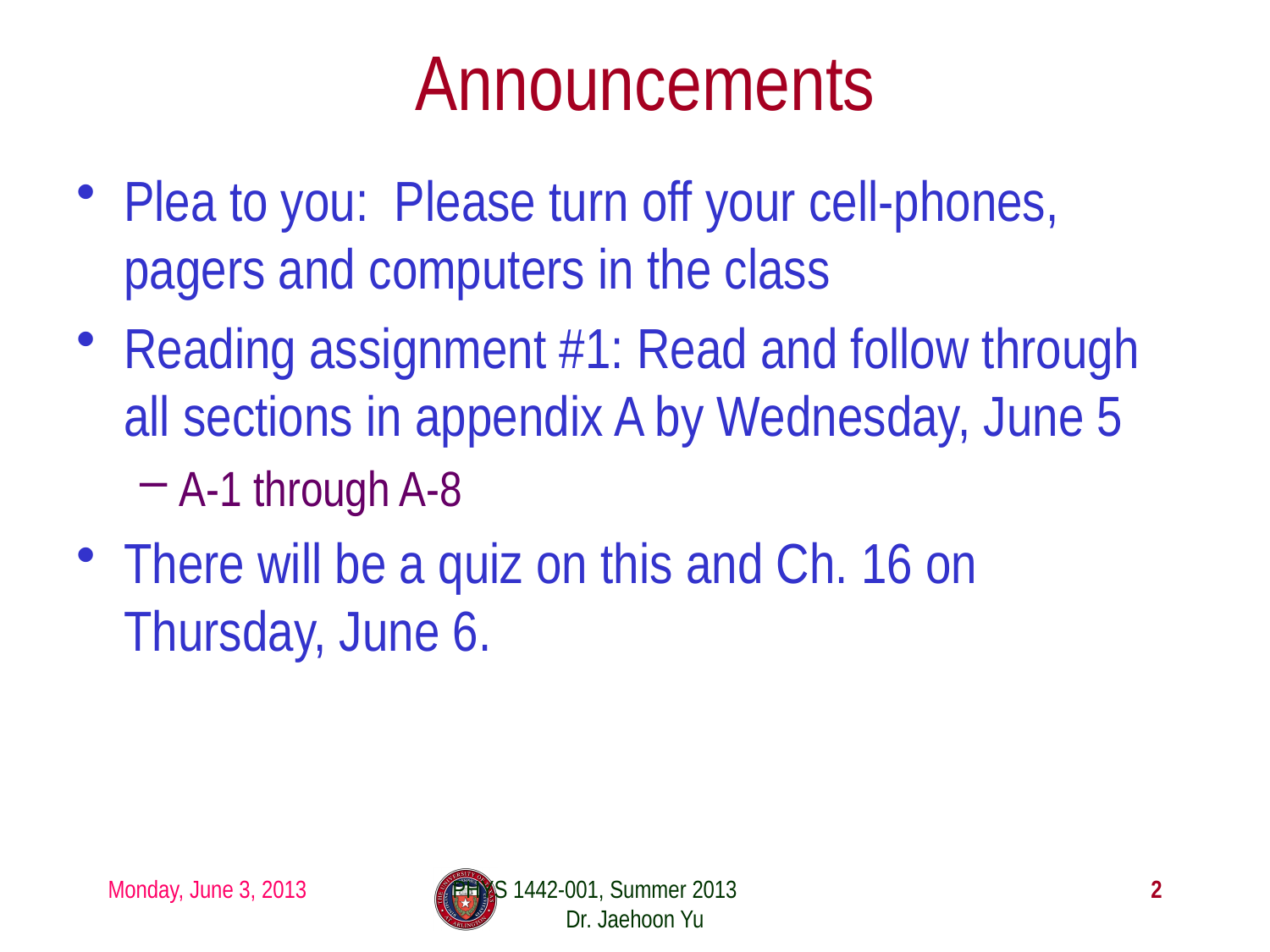

# Announcements
Plea to you:  Please turn off your cell-phones, pagers and computers in the class
Reading assignment #1: Read and follow through all sections in appendix A by Wednesday, June 5
A-1 through A-8
There will be a quiz on this and Ch. 16 on Thursday, June 6.
Monday, June 3, 2013
PHYS 1442-001, Summer 2013               Dr. Jaehoon Yu
2